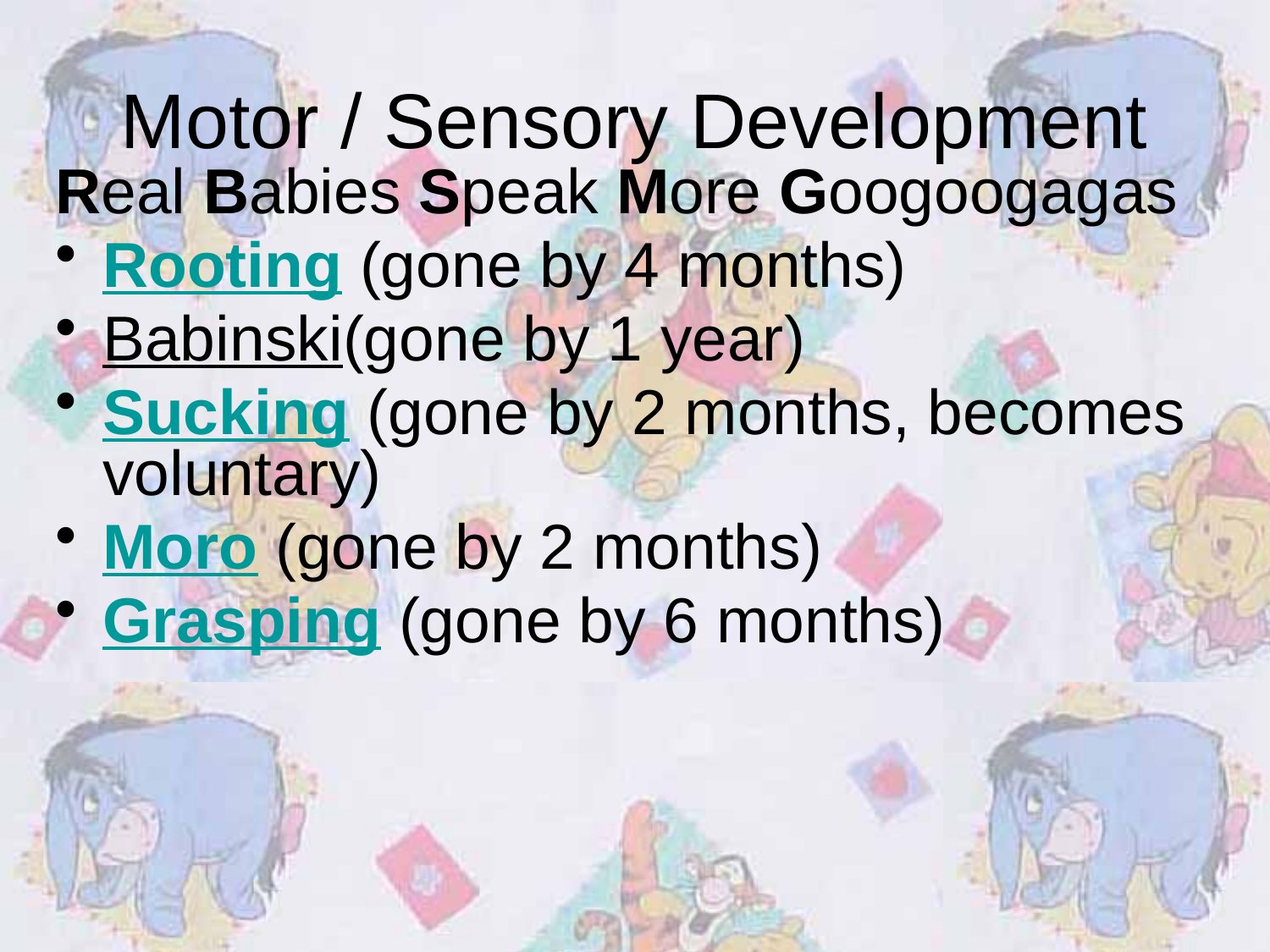

# Motor / Sensory Development
Real Babies Speak More Googoogagas
Rooting (gone by 4 months)
Babinski(gone by 1 year)
Sucking (gone by 2 months, becomes voluntary)
Moro (gone by 2 months)
Grasping (gone by 6 months)